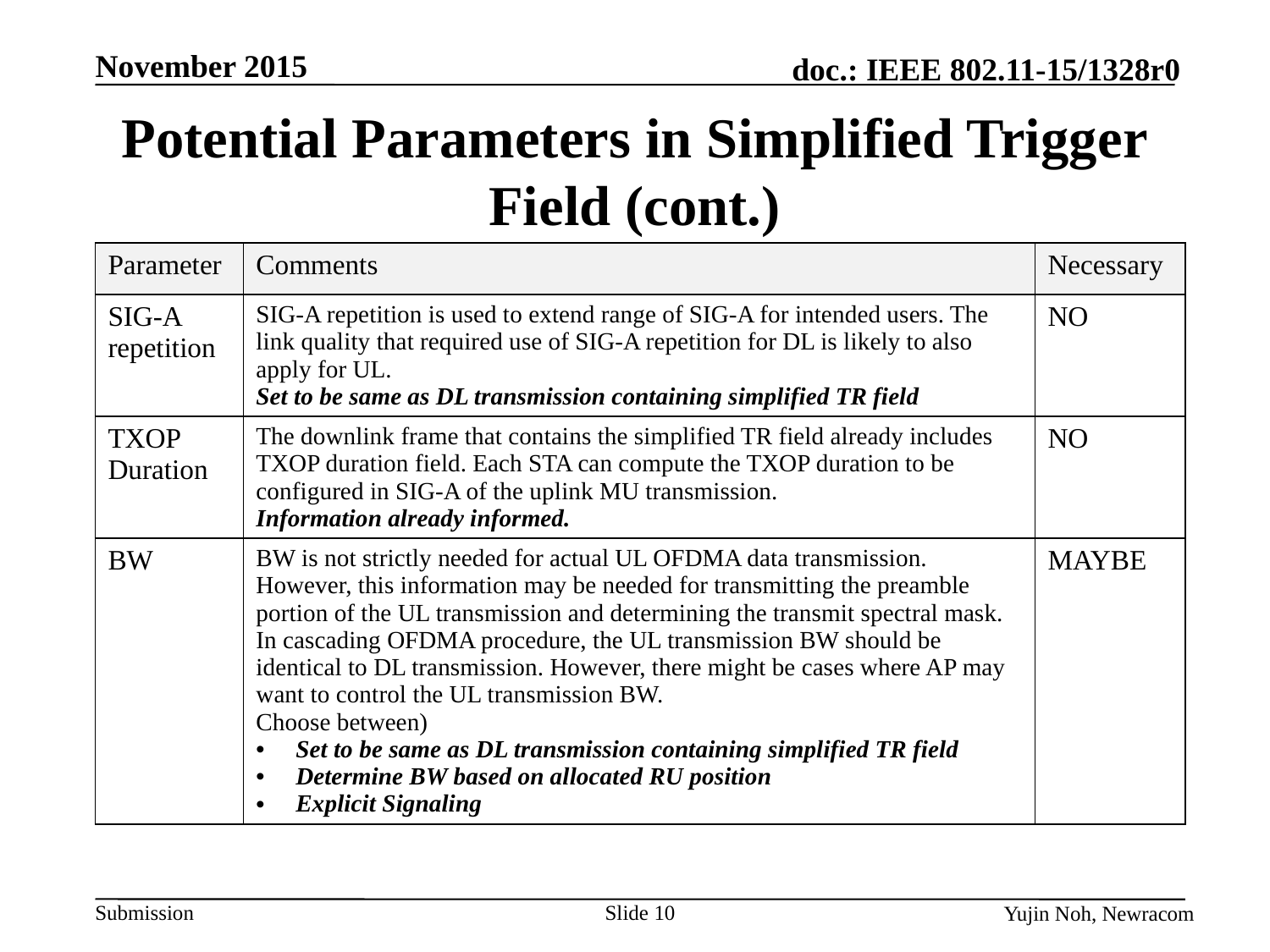

# Potential Parameters in Simplified Trigger Field (cont.)
| Parameter | Comments | Necessary |
| --- | --- | --- |
| SIG-A repetition | SIG-A repetition is used to extend range of SIG-A for intended users. The link quality that required use of SIG-A repetition for DL is likely to also apply for UL. Set to be same as DL transmission containing simplified TR field | NO |
| TXOP Duration | The downlink frame that contains the simplified TR field already includes TXOP duration field. Each STA can compute the TXOP duration to be configured in SIG-A of the uplink MU transmission. Information already informed. | NO |
| BW | BW is not strictly needed for actual UL OFDMA data transmission. However, this information may be needed for transmitting the preamble portion of the UL transmission and determining the transmit spectral mask. In cascading OFDMA procedure, the UL transmission BW should be identical to DL transmission. However, there might be cases where AP may want to control the UL transmission BW. Choose between) Set to be same as DL transmission containing simplified TR field Determine BW based on allocated RU position Explicit Signaling | MAYBE |
Slide 10